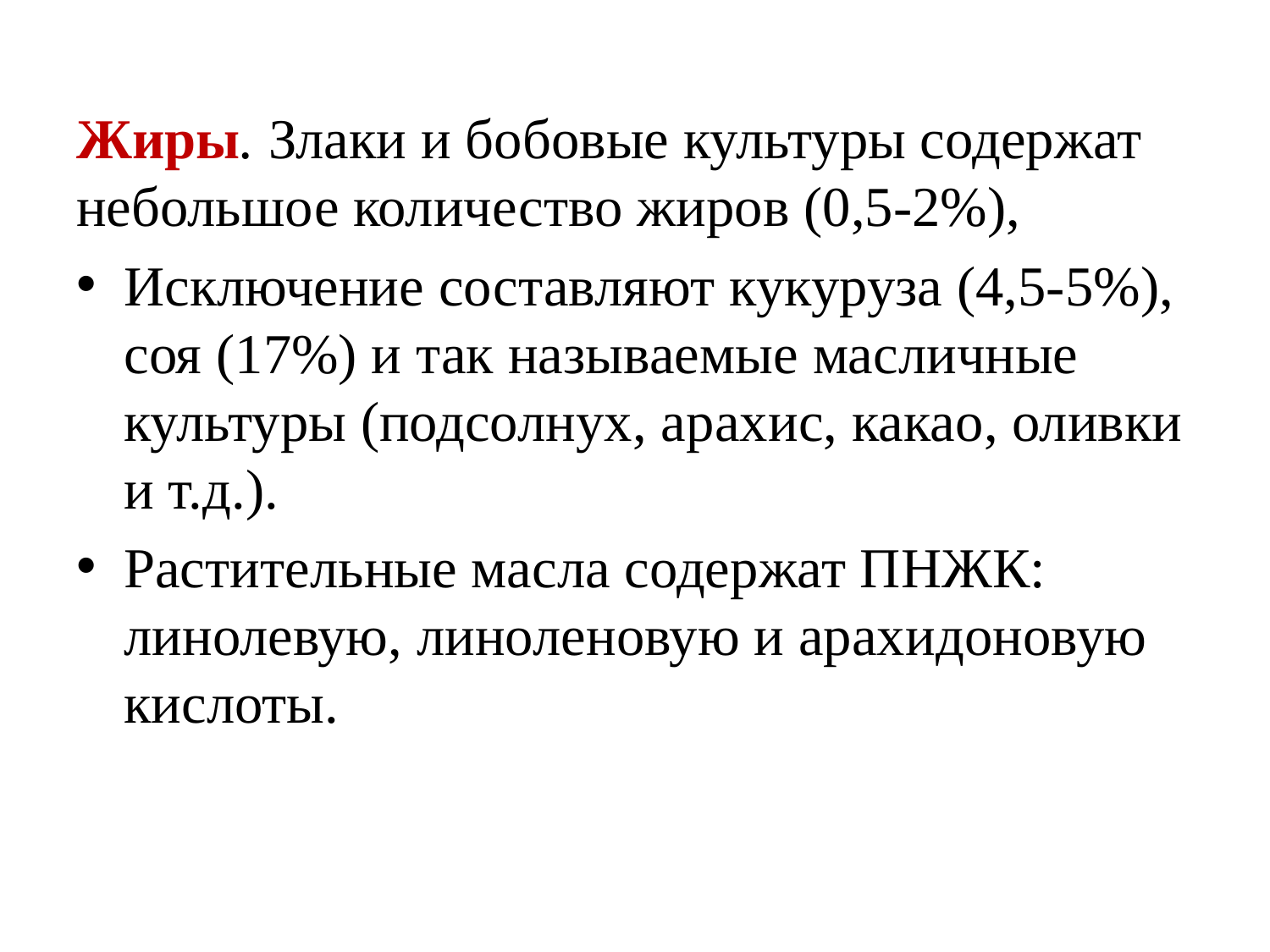

Жиры. Злаки и бобовые культуры содержат небольшое количество жиров (0,5-2%),
Исключение составляют кукуруза (4,5-5%), соя (17%) и так называемые масличные культуры (подсолнух, арахис, какао, оливки и т.д.).
Растительные масла содержат ПНЖК: линолевую, линоленовую и арахидоновую кислоты.